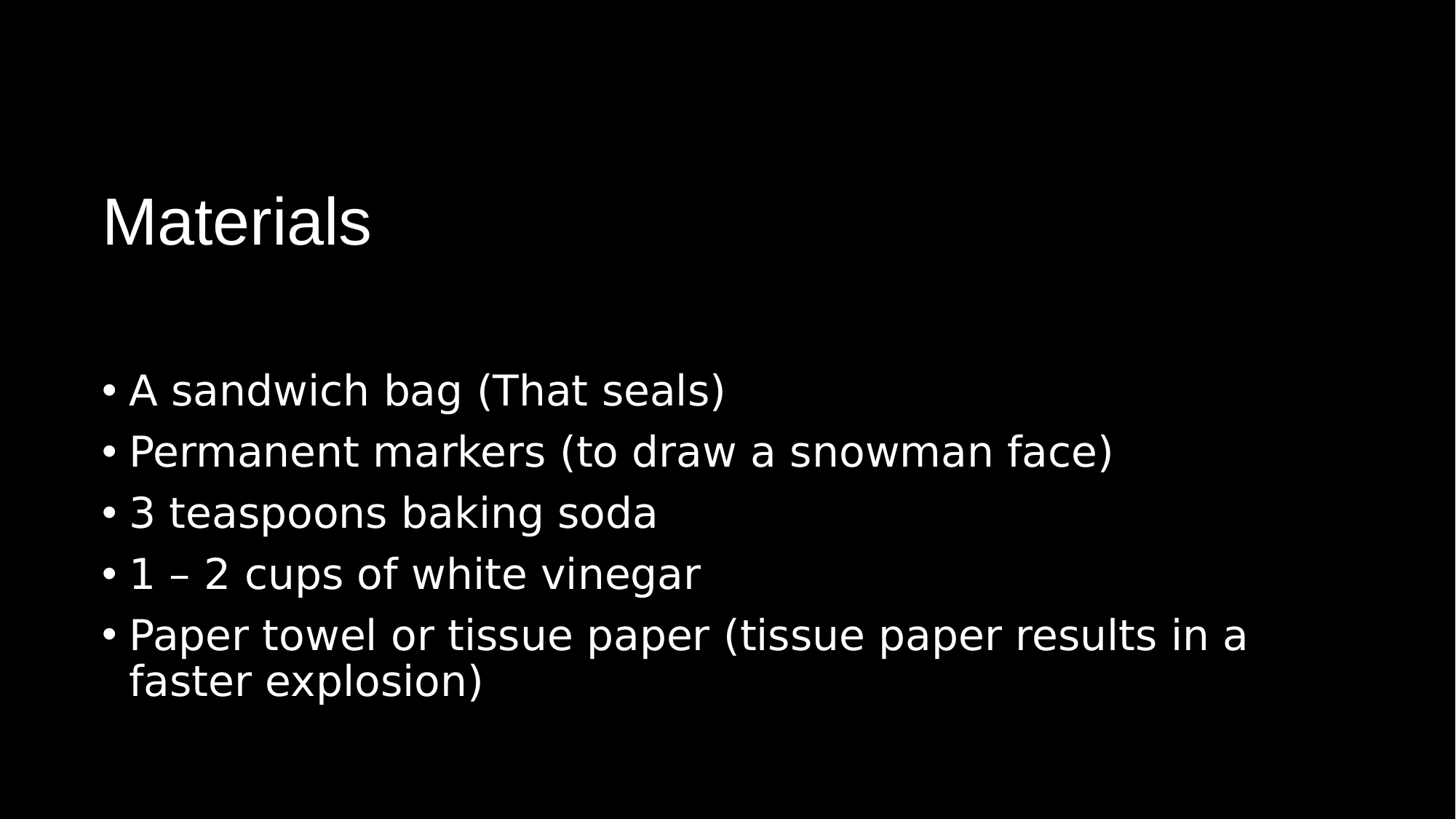

# Materials
A sandwich bag (That seals)
Permanent markers (to draw a snowman face)
3 teaspoons baking soda
1 – 2 cups of white vinegar
Paper towel or tissue paper (tissue paper results in a faster explosion)